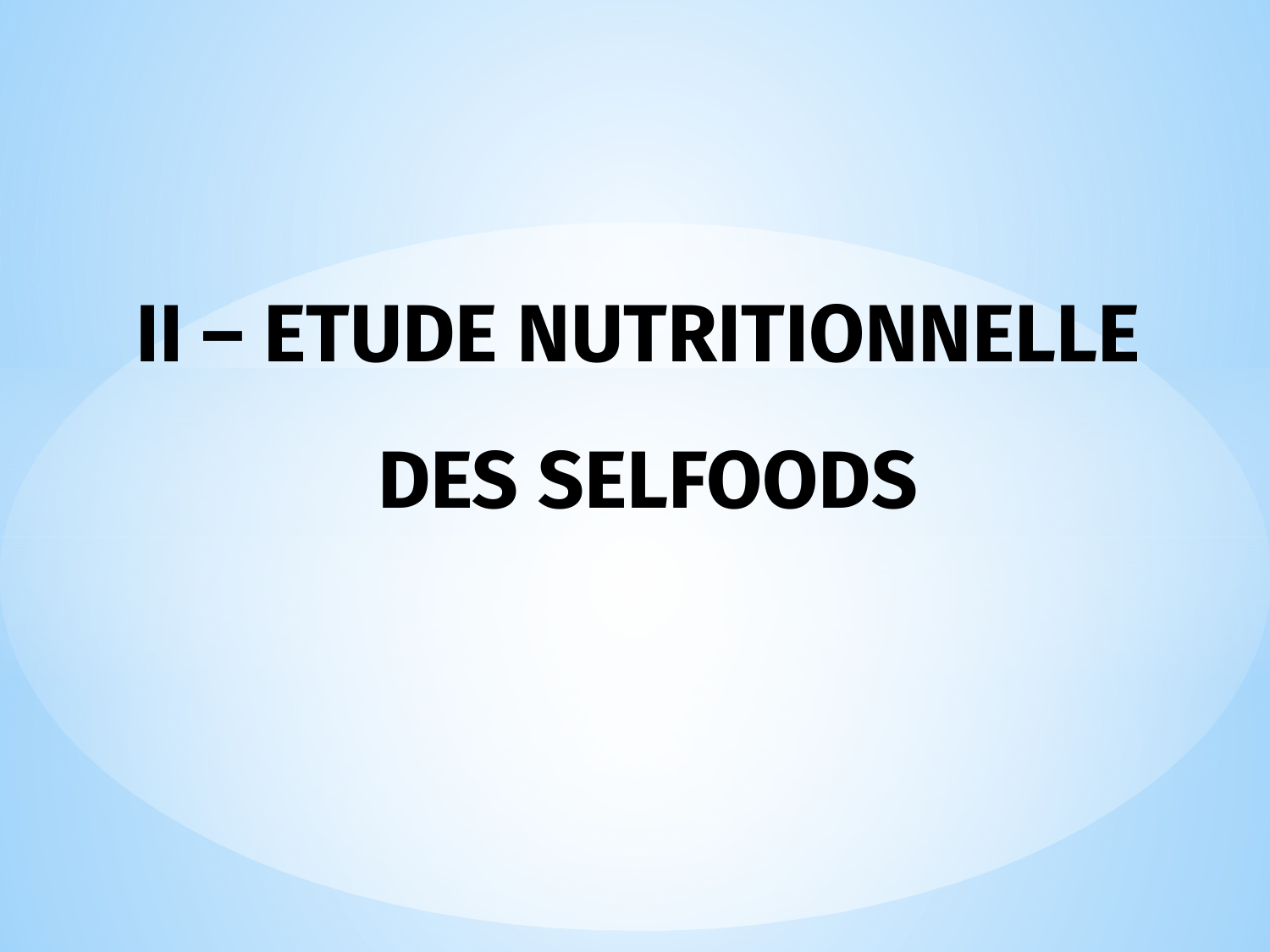

# II – ETUDE NUTRITIONNELLE DES SELFOODS